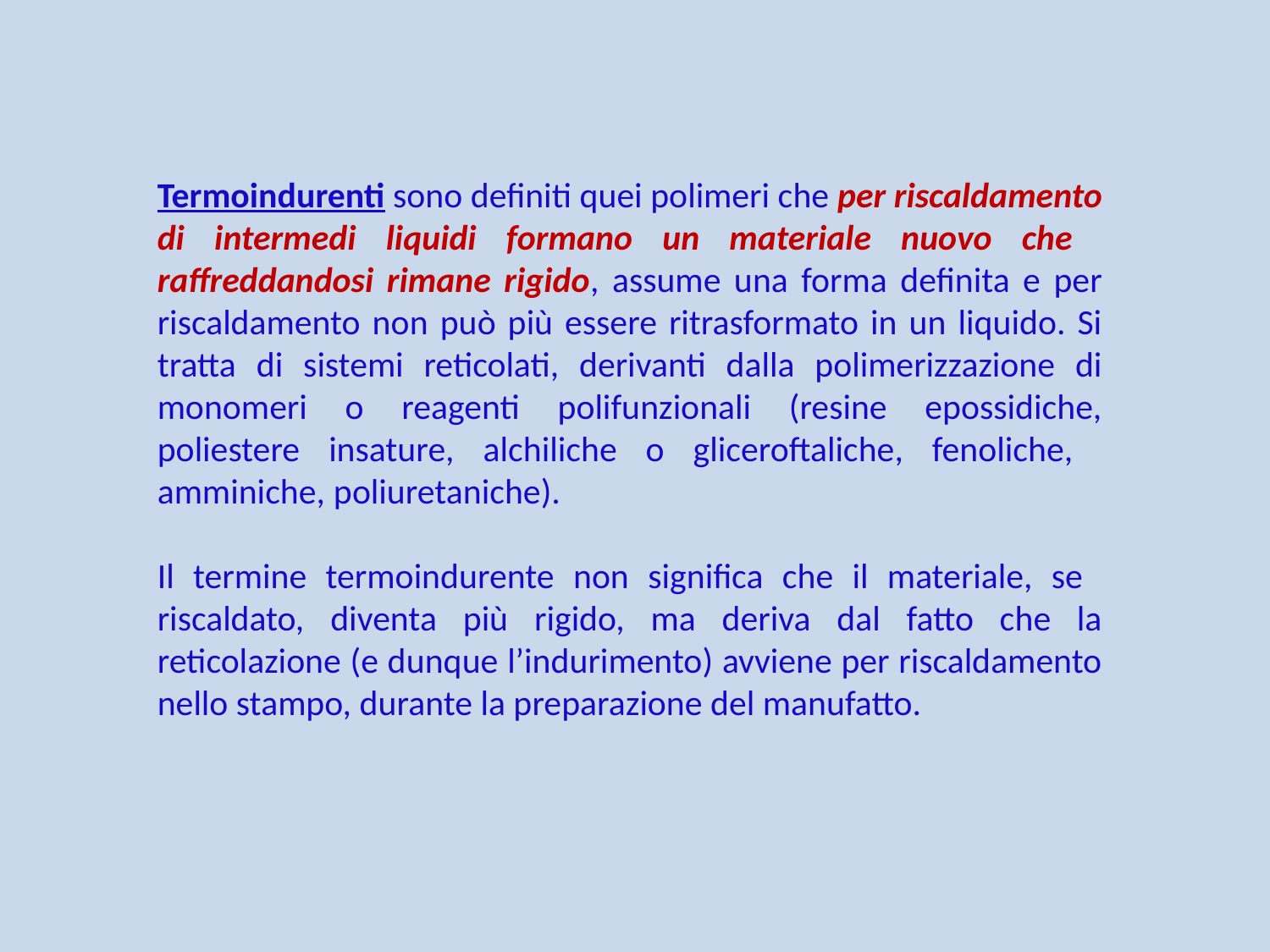

Termoindurenti sono definiti quei polimeri che per riscaldamento di intermedi liquidi formano un materiale nuovo che  raffreddandosi rimane rigido, assume una forma definita e per riscaldamento non può più essere ritrasformato in un liquido. Si tratta di sistemi reticolati, derivanti dalla polimerizzazione di monomeri o reagenti polifunzionali (resine epossidiche, poliestere insature, alchiliche o gliceroftaliche, fenoliche,  amminiche, poliuretaniche).

Il termine termoindurente non significa che il materiale, se  riscaldato, diventa più rigido, ma deriva dal fatto che la reticolazione (e dunque l’indurimento) avviene per riscaldamento nello stampo, durante la preparazione del manufatto.